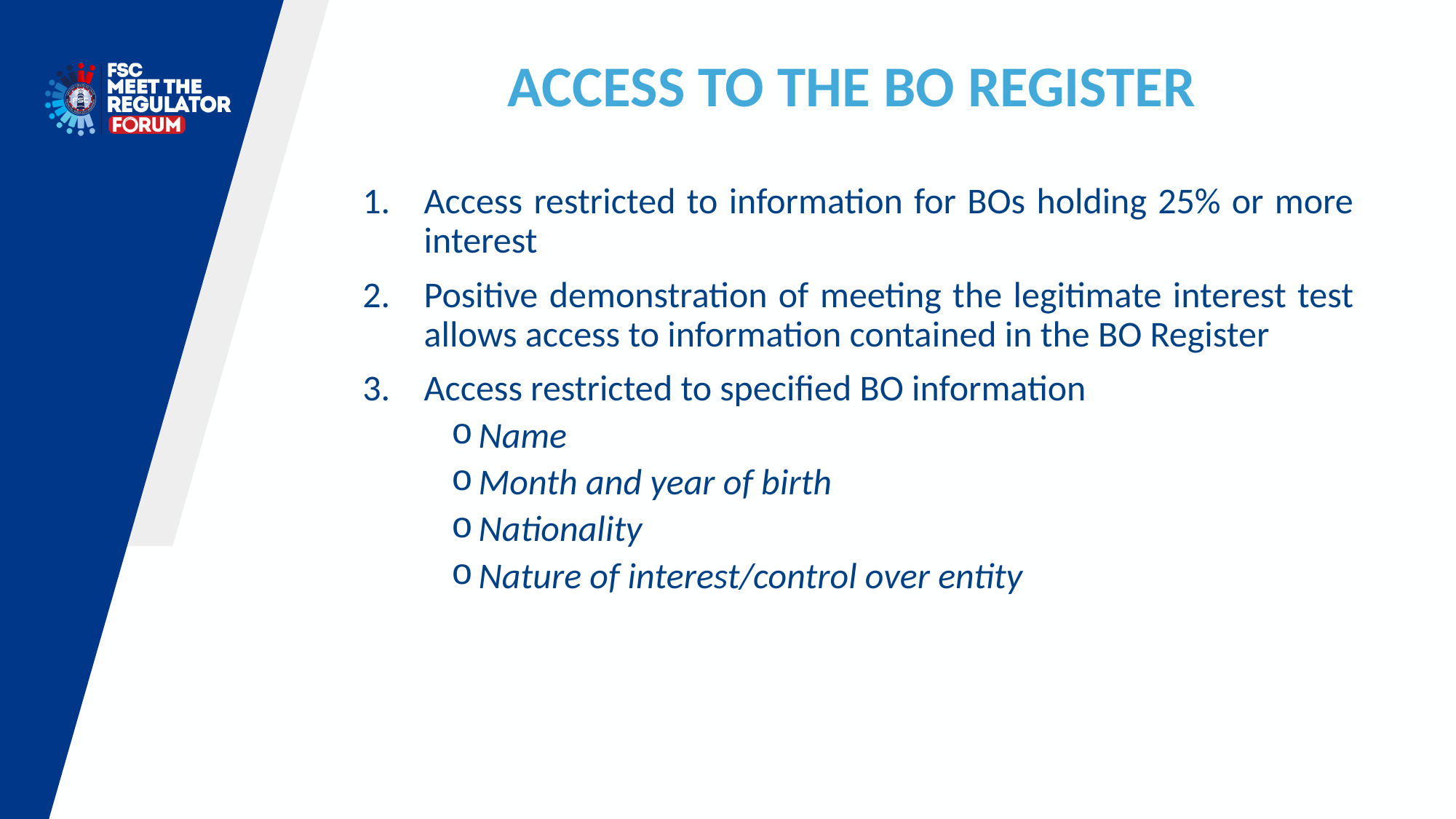

ACCESS TO THE BO REGISTER

Access restricted to information for BOs holding 25% or more interest
Positive demonstration of meeting the legitimate interest test allows access to information contained in the BO Register
Access restricted to specified BO information
Name
Month and year of birth
Nationality
Nature of interest/control over entity